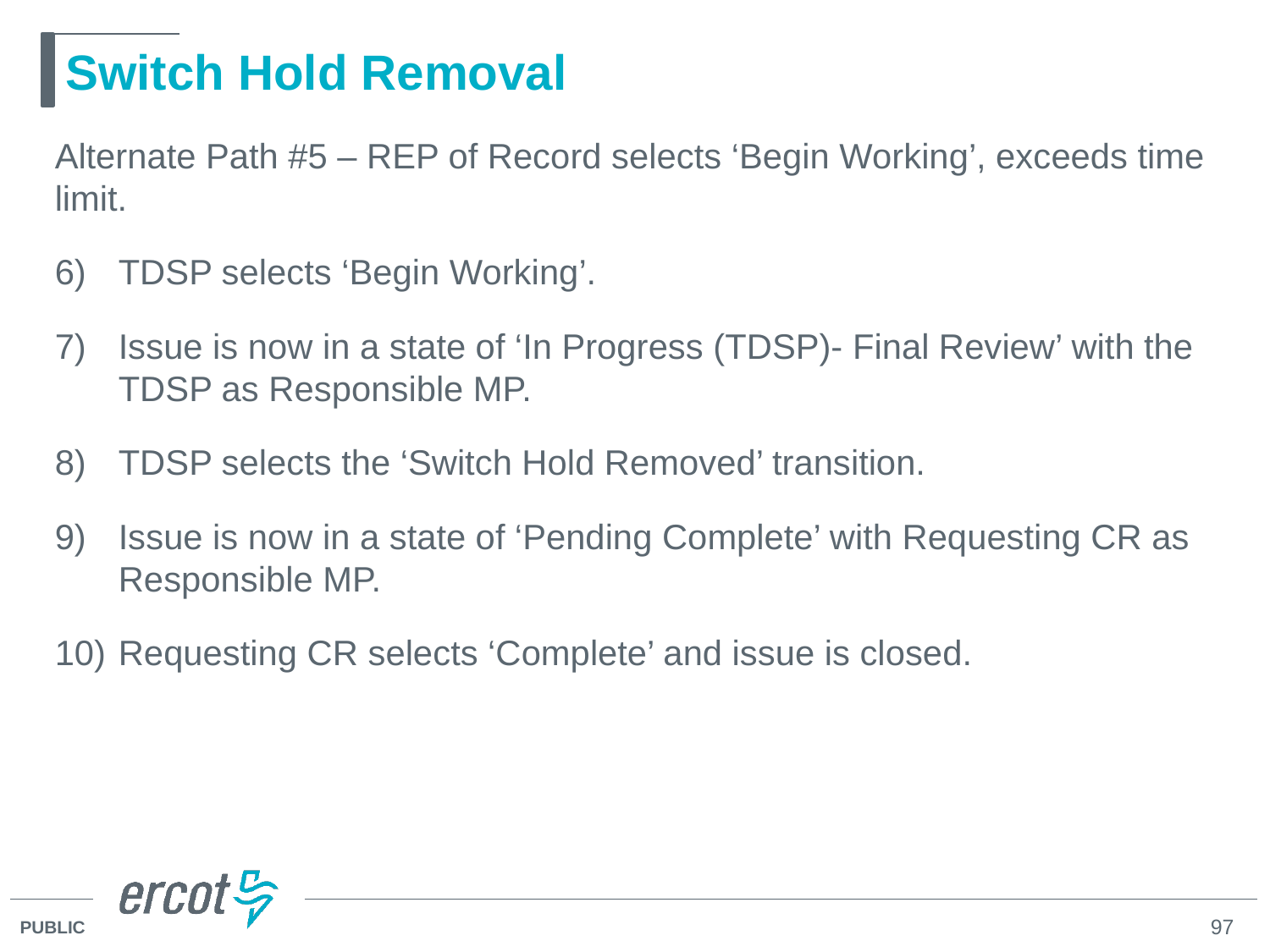

# Switch Hold Removal
Alternate Path #5 – REP of Record selects ‘Begin Working’, exceeds time limit.
TDSP selects ‘Begin Working’.
Issue is now in a state of ‘In Progress (TDSP)- Final Review’ with the TDSP as Responsible MP.
TDSP selects the ‘Switch Hold Removed’ transition.
Issue is now in a state of ‘Pending Complete’ with Requesting CR as Responsible MP.
Requesting CR selects ‘Complete’ and issue is closed.
97